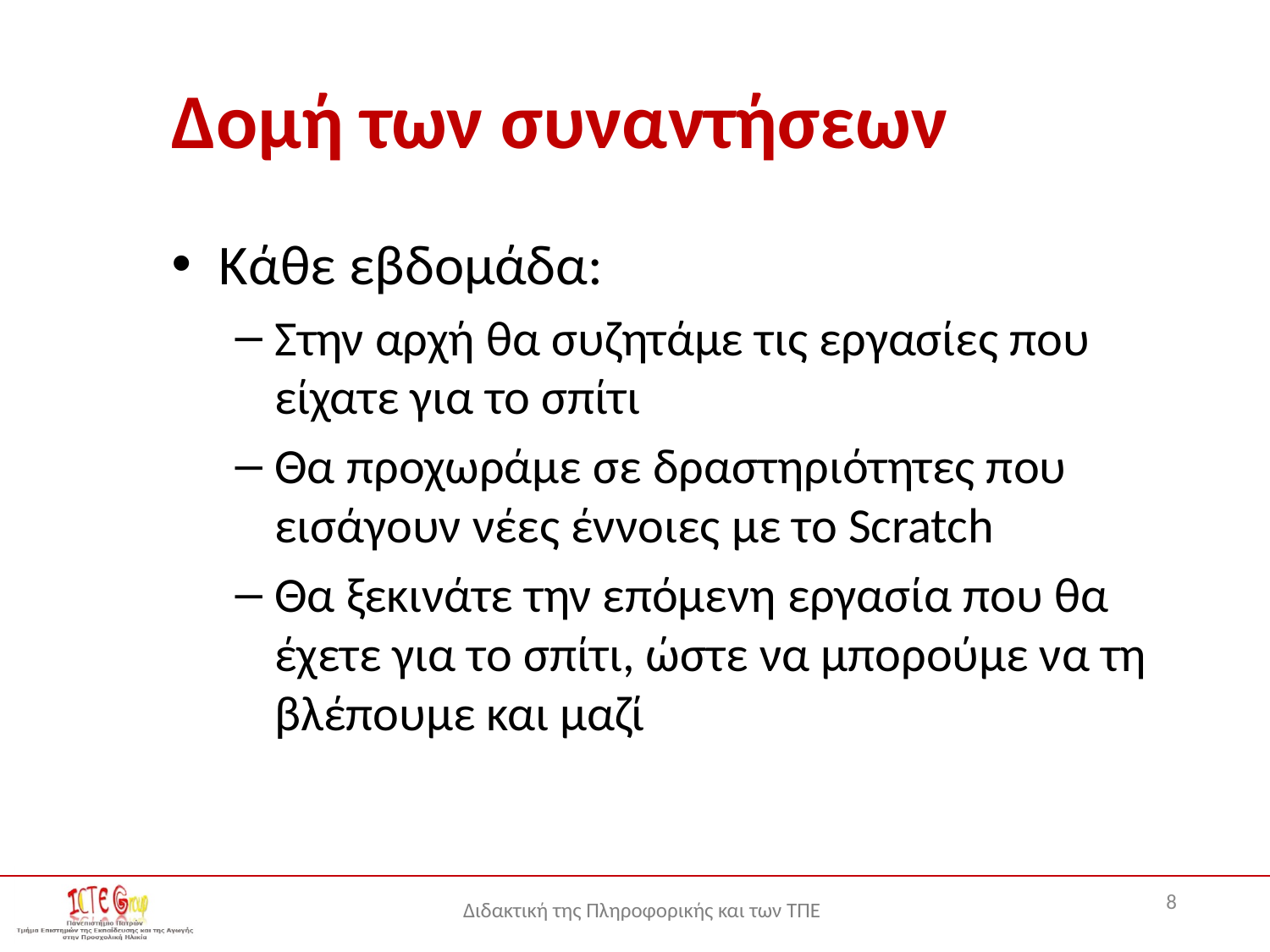

# Δομή των συναντήσεων
Κάθε εβδομάδα:
Στην αρχή θα συζητάμε τις εργασίες που είχατε για το σπίτι
Θα προχωράμε σε δραστηριότητες που εισάγουν νέες έννοιες με το Scratch
Θα ξεκινάτε την επόμενη εργασία που θα έχετε για το σπίτι, ώστε να μπορούμε να τη βλέπουμε και μαζί
8